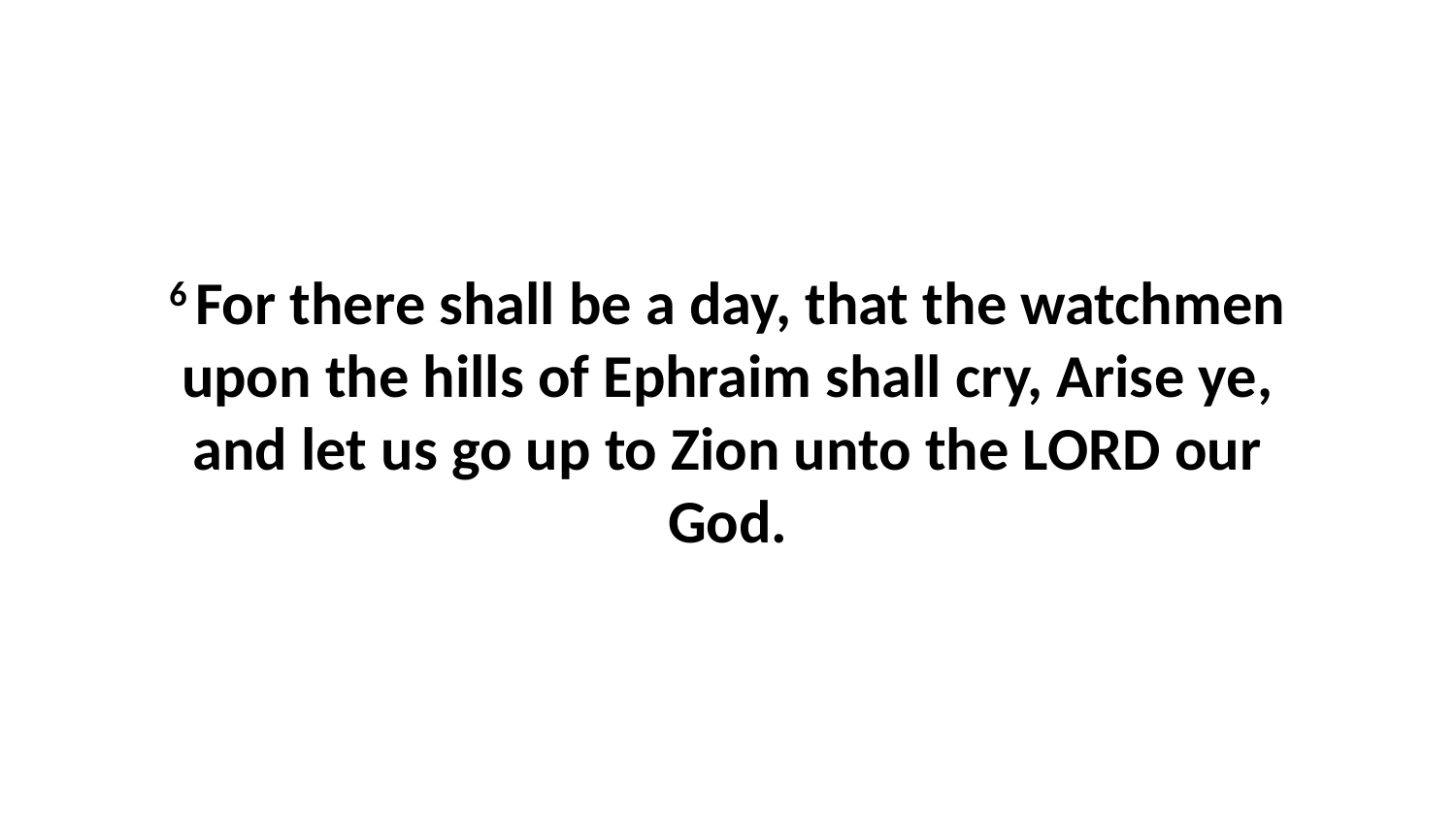

6 For there shall be a day, that the watchmen upon the hills of Ephraim shall cry, Arise ye, and let us go up to Zion unto the LORD our God.